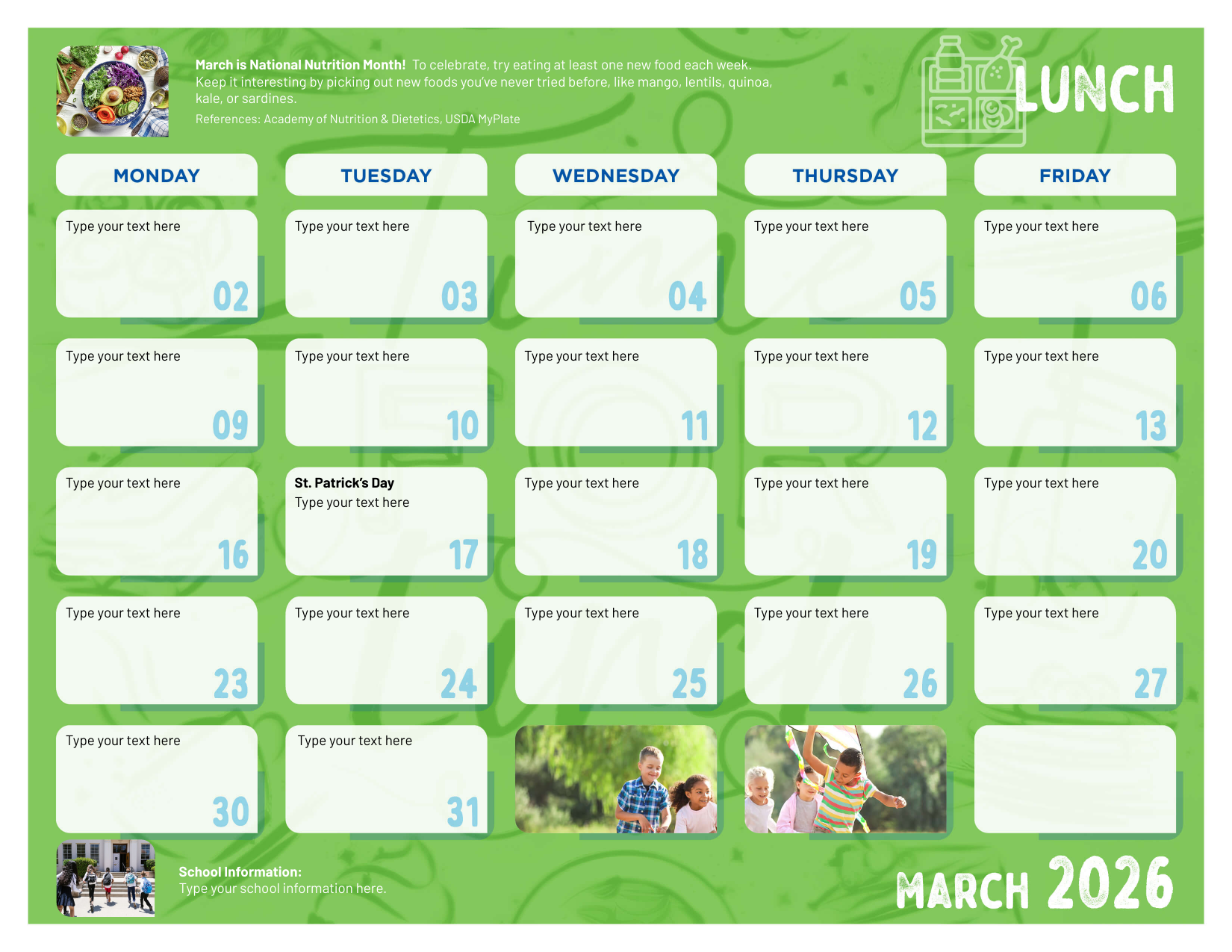

March is National Nutrition Month!  To celebrate, try eating at least one new food each week. Keep it interesting by picking out new foods you’ve never tried before, like mango, lentils, quinoa, kale, or sardines.
References: Academy of Nutrition & Dietetics, USDA MyPlate
| Type your text here |  | Type your text here |  | Type your text here |  | Type your text here |  | Type your text here |
| --- | --- | --- | --- | --- | --- | --- | --- | --- |
|  |  |  |  |  |  |  |  |  |
| Type your text here |  | Type your text here |  | Type your text here |  | Type your text here |  | Type your text here |
|  |  |  |  |  |  |  |  |  |
| Type your text here |  | St. Patrick’s Day Type your text here |  | Type your text here |  | Type your text here |  | Type your text here |
|  |  |  |  |  |  |  |  |  |
| Type your text here |  | Type your text here |  | Type your text here |  | Type your text here |  | Type your text here |
|  |  |  |  |  |  |  |  |  |
| Type your text here |  | Type your text here |  |  |  |  |  |  |
School Information:
Type your school information here.